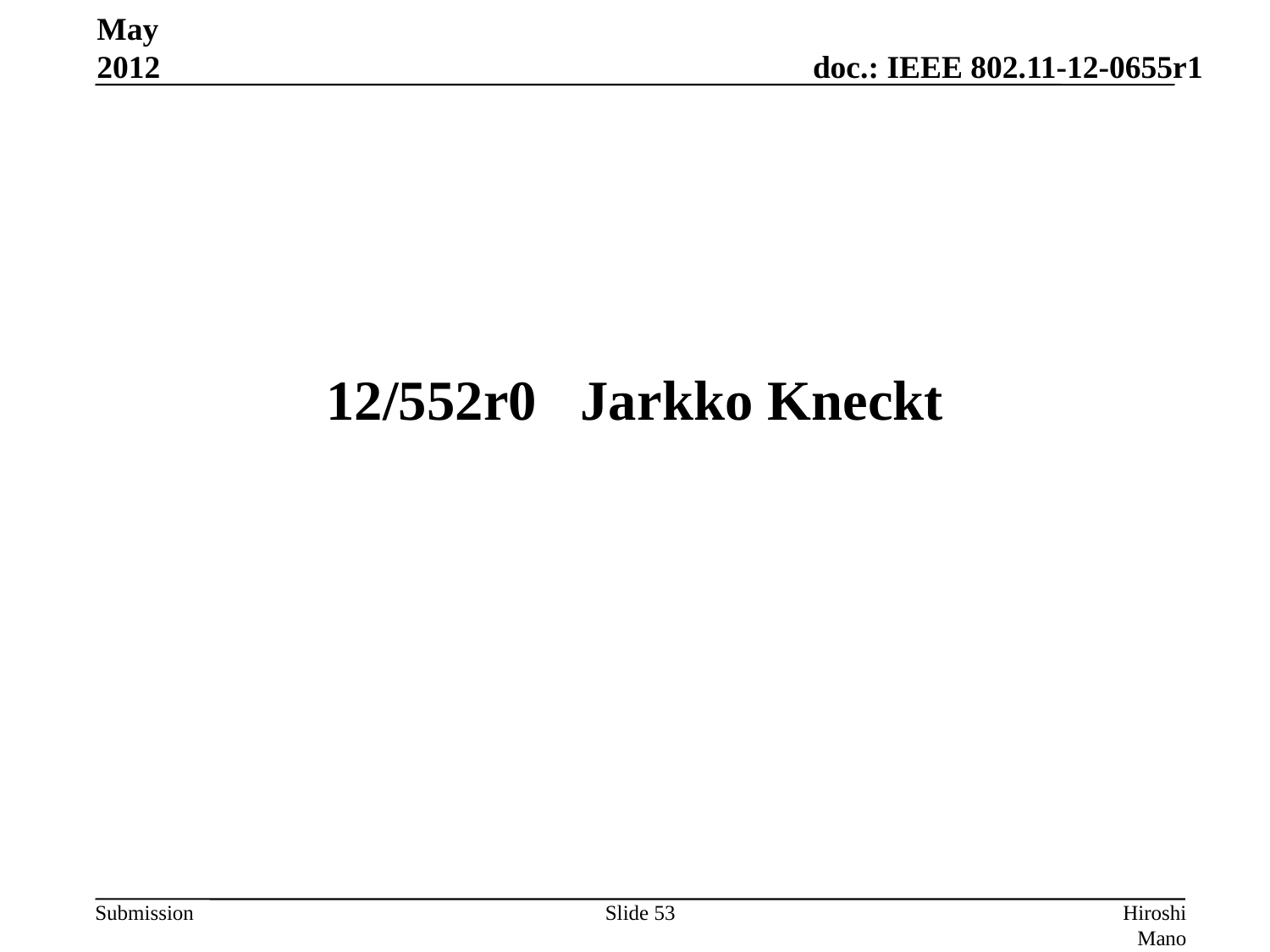

May 2012
# 12/552r0	Jarkko Kneckt

Slide 53
Hiroshi Mano (ATRD, Root, Lab)